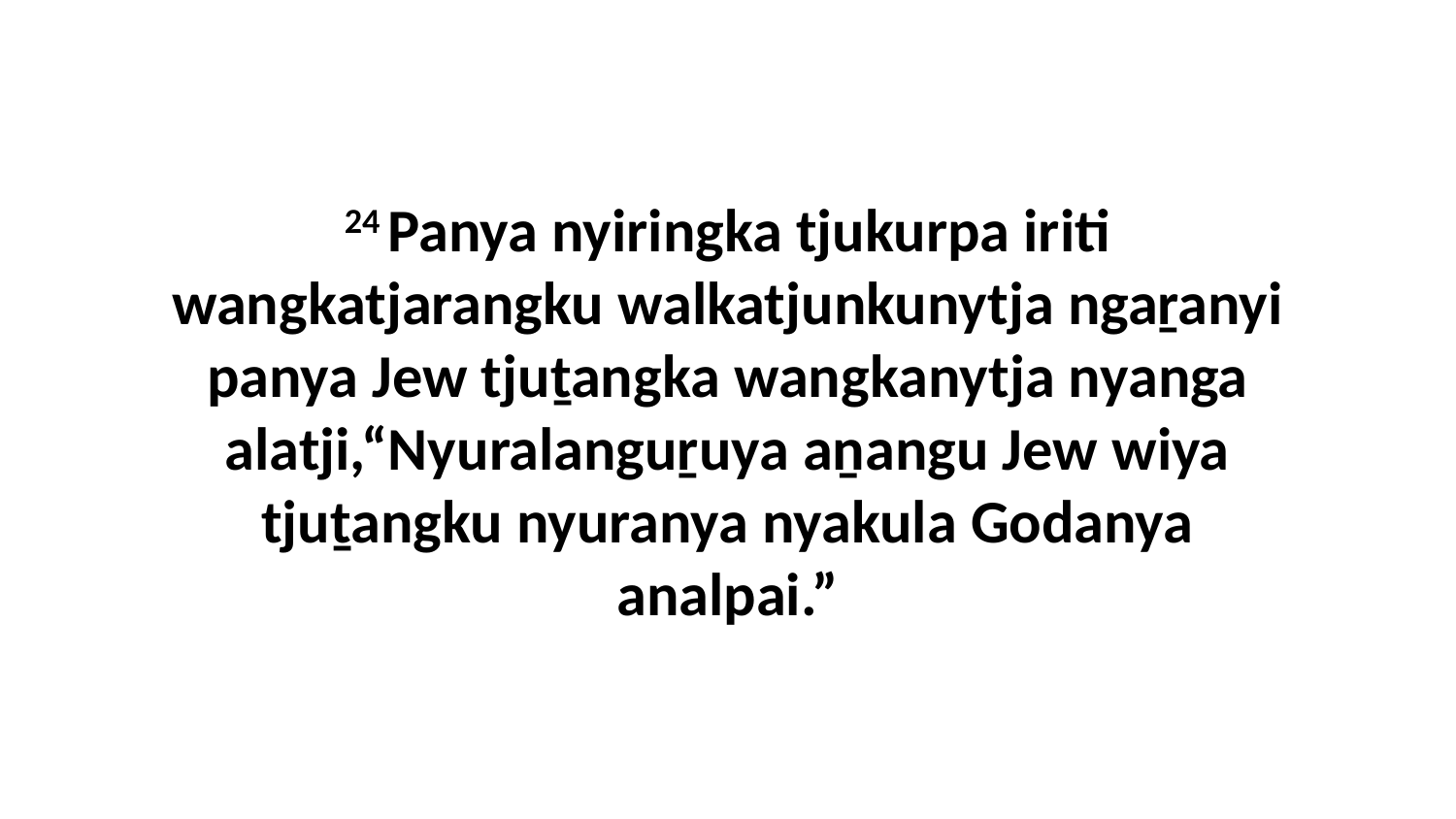

24 Panya nyiringka tjukurpa iriti wangkatjarangku walkatjunkunytja ngaṟanyi panya Jew tjuṯangka wangkanytja nyanga alatji,“Nyuralanguṟuya aṉangu Jew wiya tjuṯangku nyuranya nyakula Godanya analpai.”